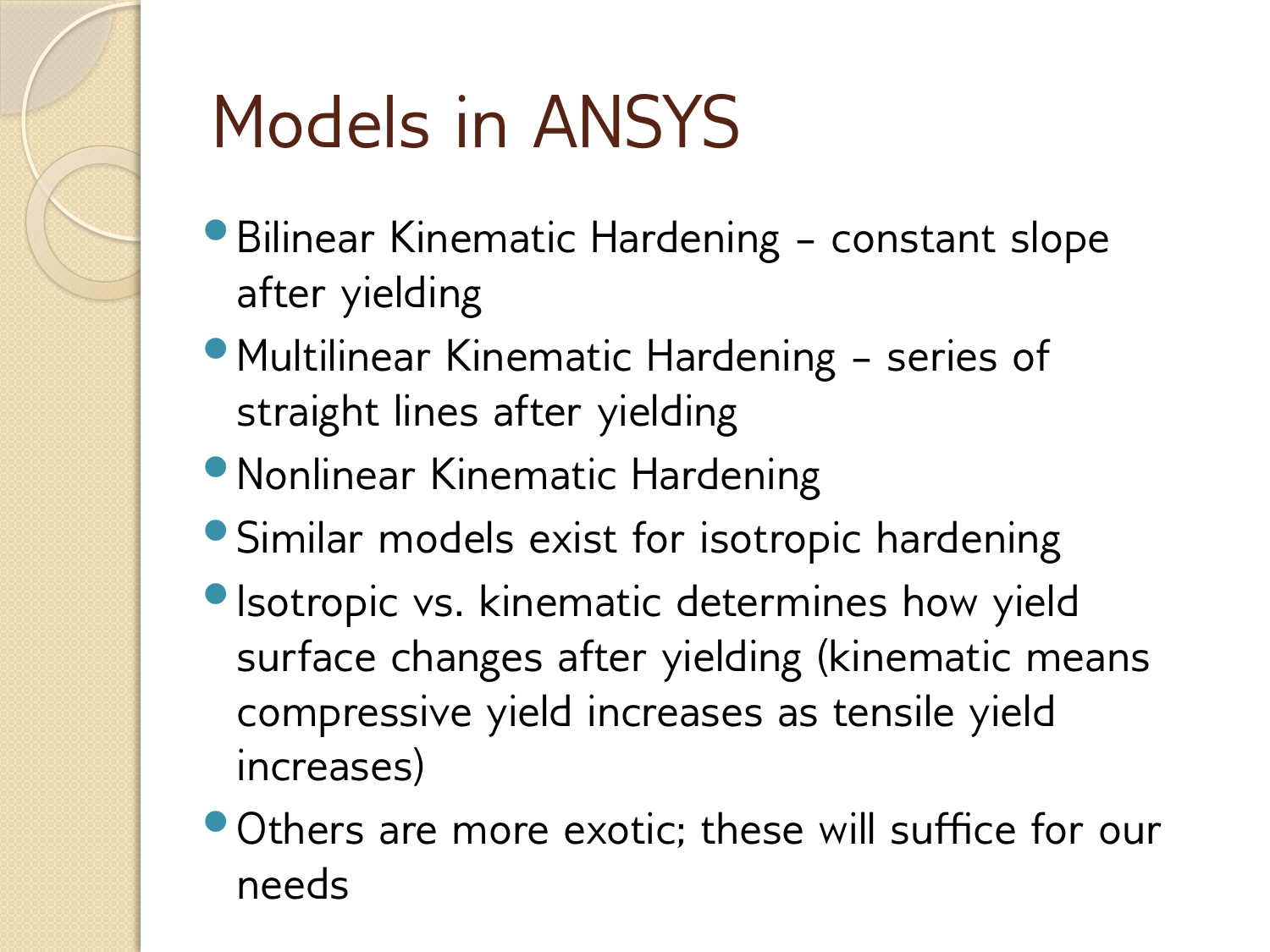

# Models in ANSYS
Bilinear Kinematic Hardening – constant slope after yielding
Multilinear Kinematic Hardening – series of straight lines after yielding
Nonlinear Kinematic Hardening
Similar models exist for isotropic hardening
Isotropic vs. kinematic determines how yield surface changes after yielding (kinematic means compressive yield increases as tensile yield increases)
Others are more exotic; these will suffice for our needs